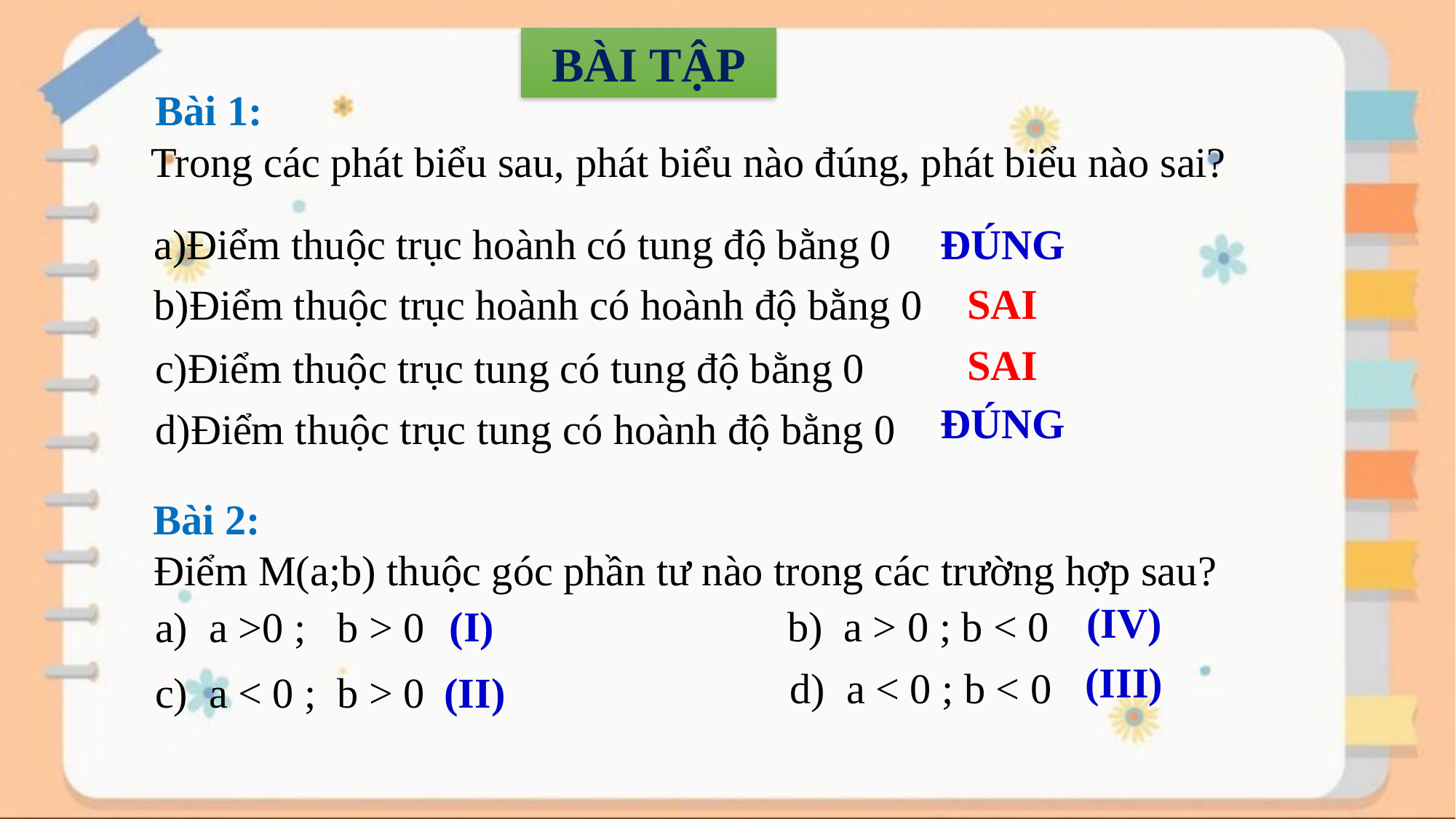

BÀI TẬP
Bài 1:
Trong các phát biểu sau, phát biểu nào đúng, phát biểu nào sai?
a)Điểm thuộc trục hoành có tung độ bằng 0
ĐÚNG
SAI
b)Điểm thuộc trục hoành có hoành độ bằng 0
SAI
c)Điểm thuộc trục tung có tung độ bằng 0
ĐÚNG
d)Điểm thuộc trục tung có hoành độ bằng 0
Bài 2:
Điểm M(a;b) thuộc góc phần tư nào trong các trường hợp sau?
(IV)
(I)
b)  a > 0 ; b < 0
a)  a >0 ;   b > 0
(III)
d)  a < 0 ; b < 0
c)  a < 0 ;  b > 0
(II)